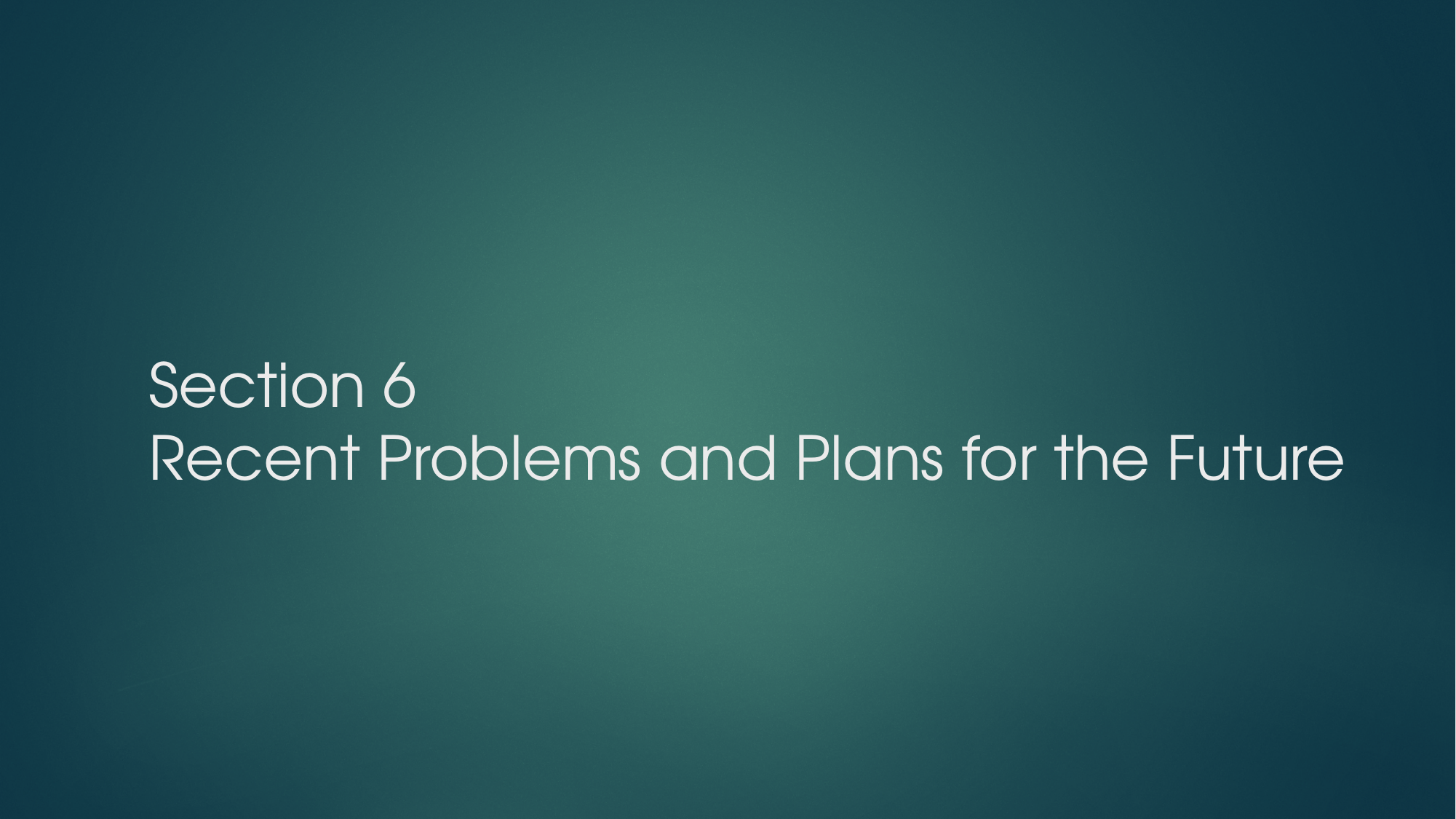

# Section 6 Recent Problems and Plans for the Future